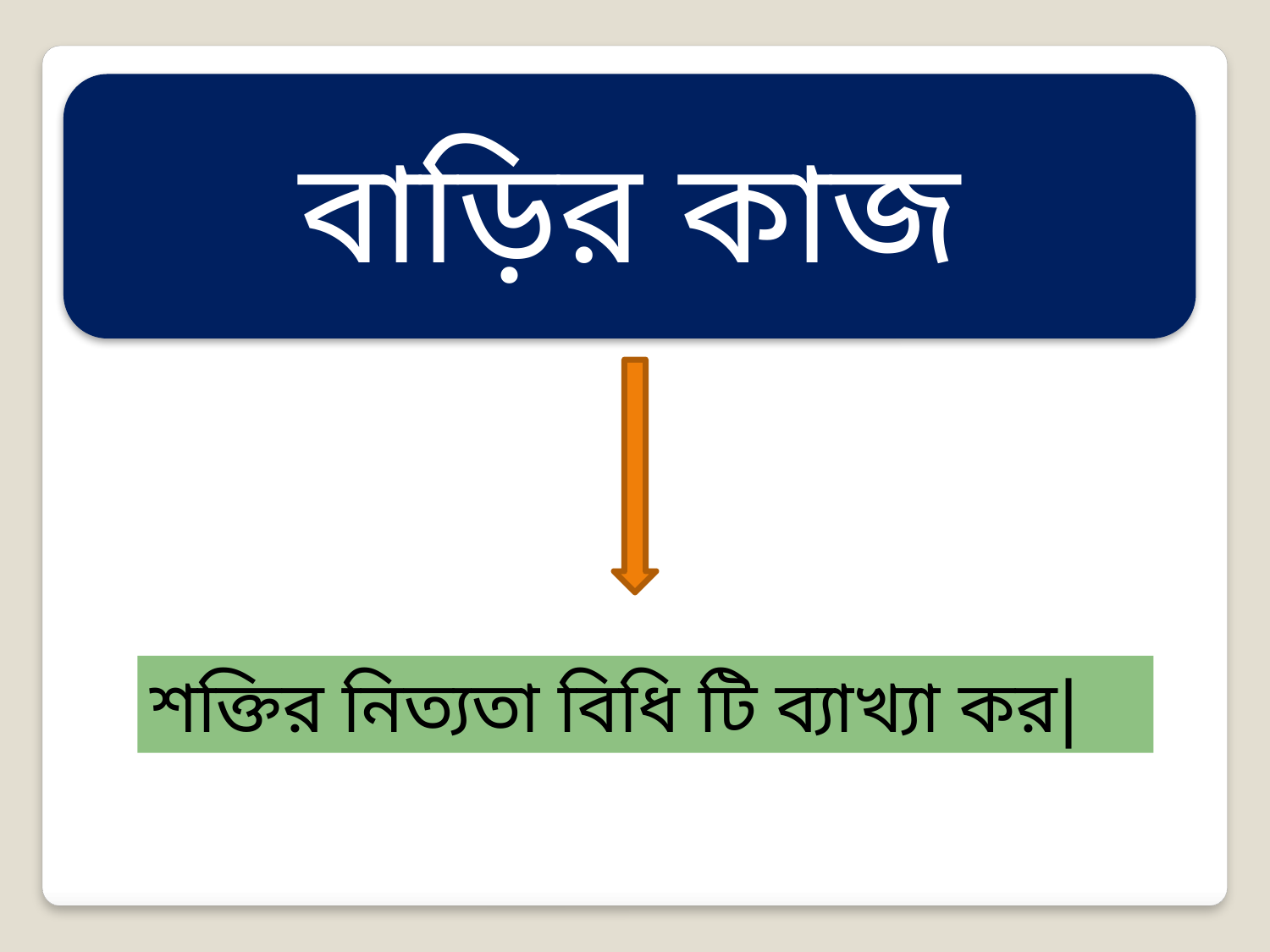

বাড়ির কাজ

শক্তির নিত্যতা বিধি টি ব্যাখ্যা কর|